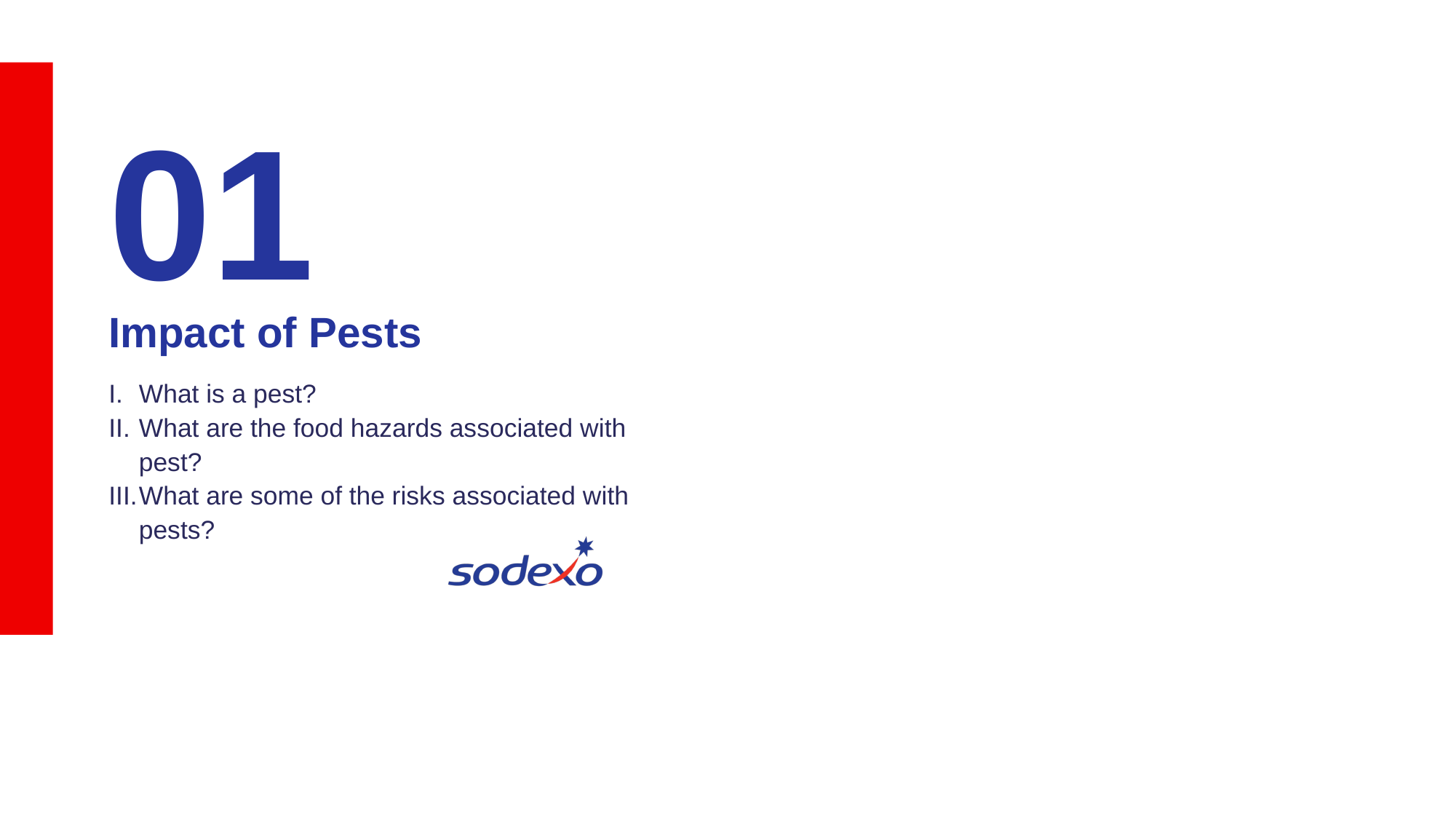

01
Impact of Pests
What is a pest?
What are the food hazards associated with pest?
What are some of the risks associated with pests?
Food Safety Training Presentation © Sodexo 2025. All rights Reserved
3